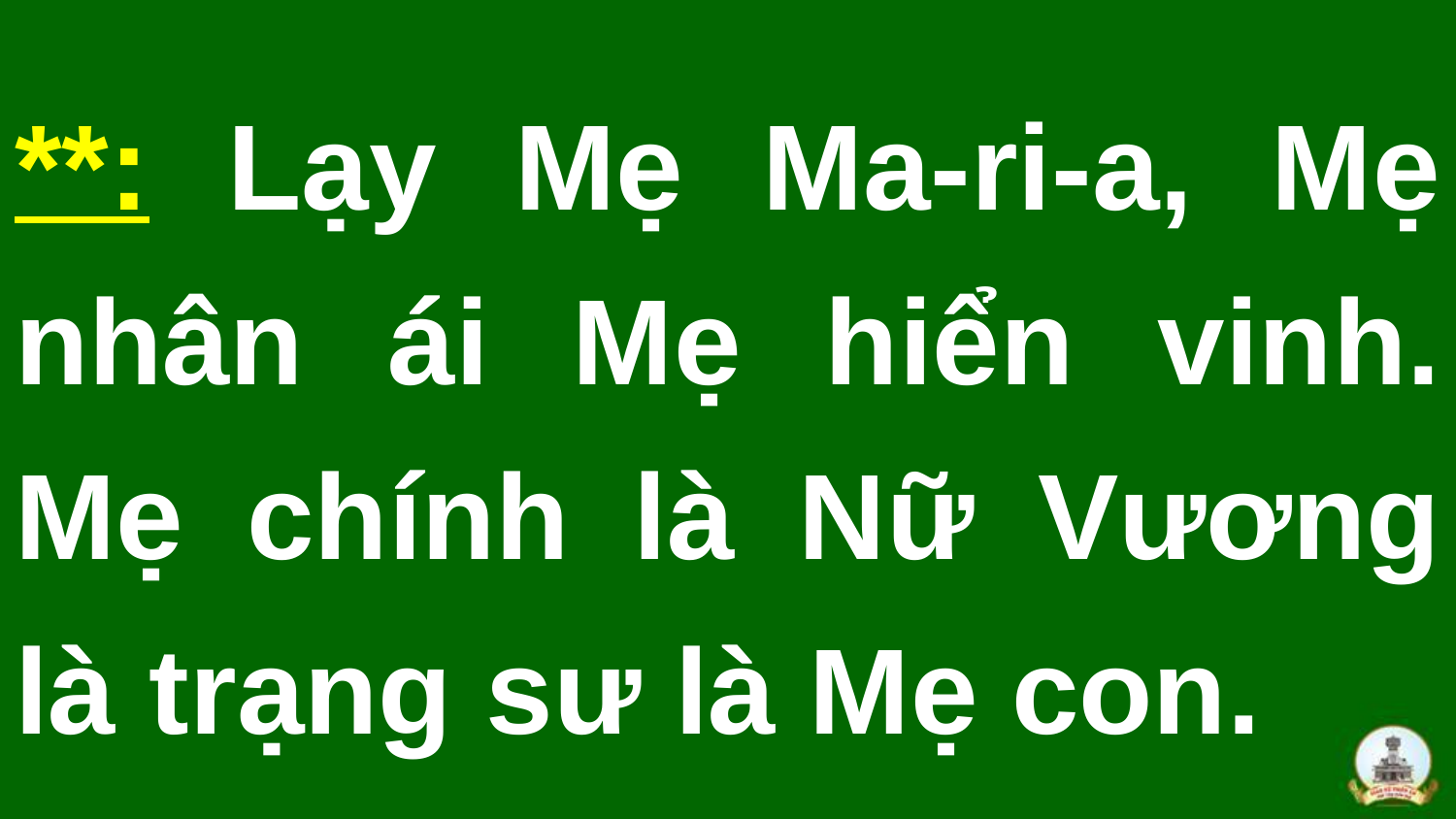

# **: Lạy Mẹ Ma-ri-a, Mẹ nhân ái Mẹ hiển vinh. Mẹ chính là Nữ Vương là trạng sư là Mẹ con.